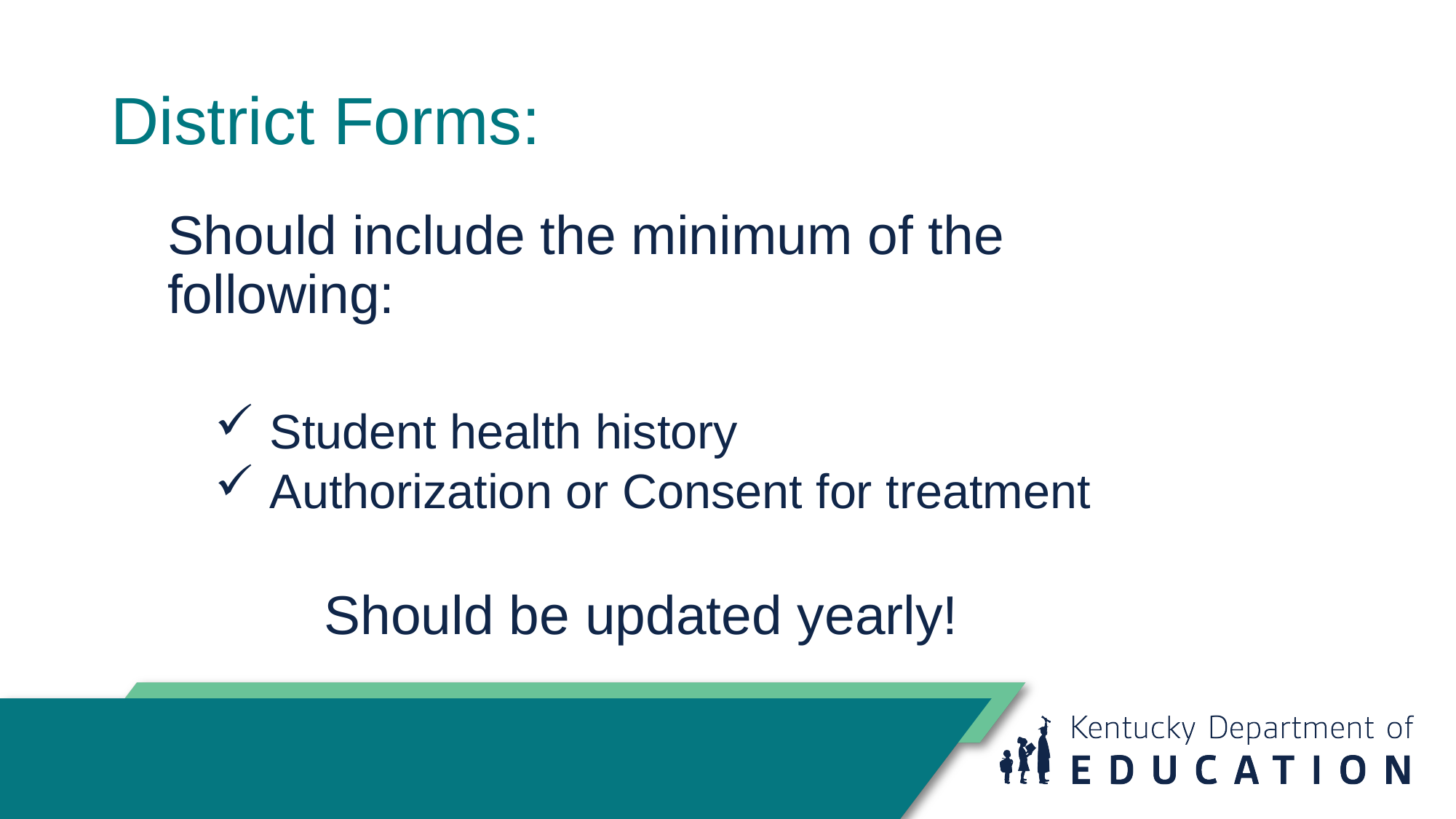

# District Forms:
Should include the minimum of the following:

Student health history
Authorization or Consent for treatment

	Should be updated yearly!